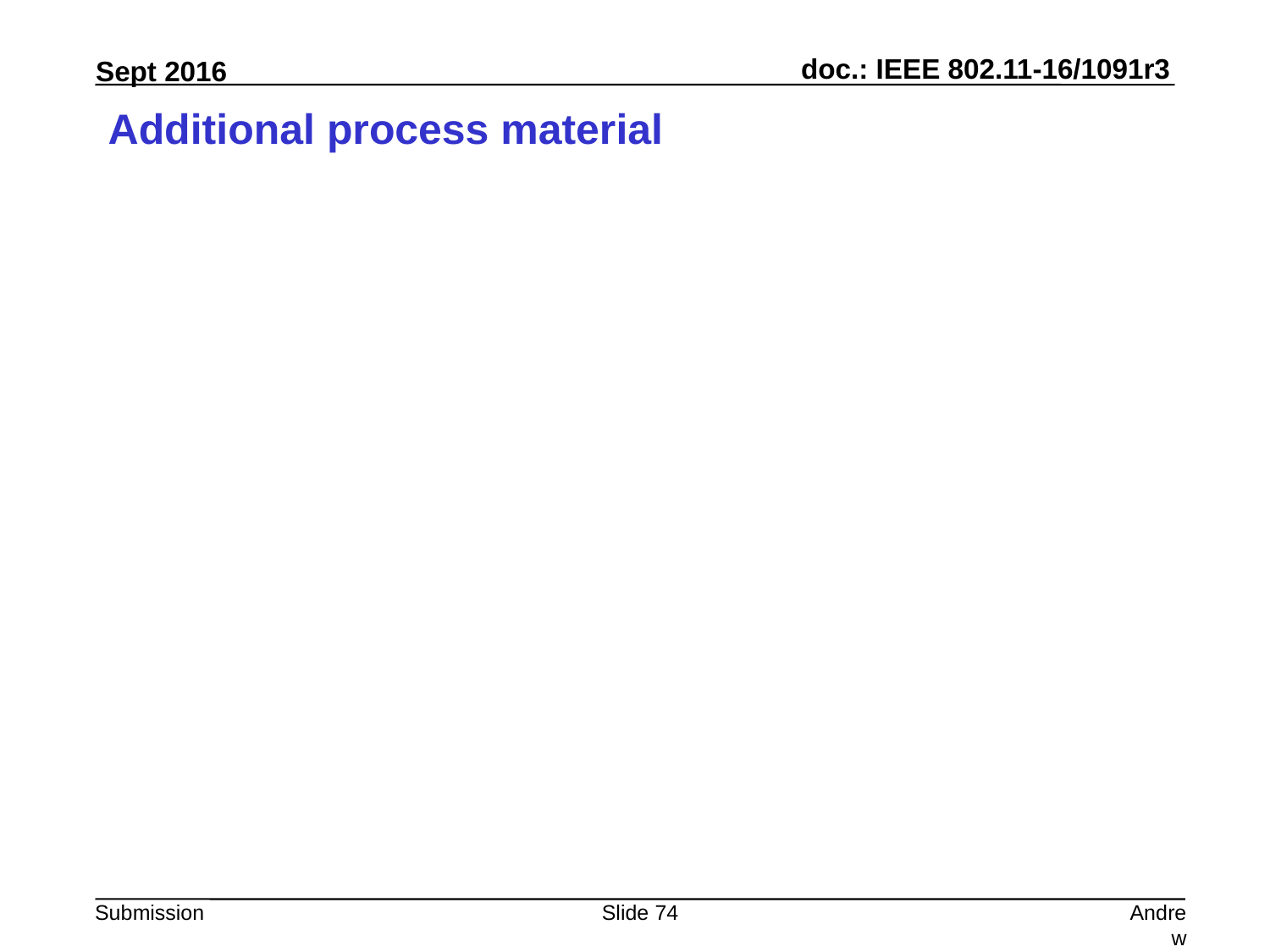

# Additional process material
Slide 74
Andrew Myles, Cisco